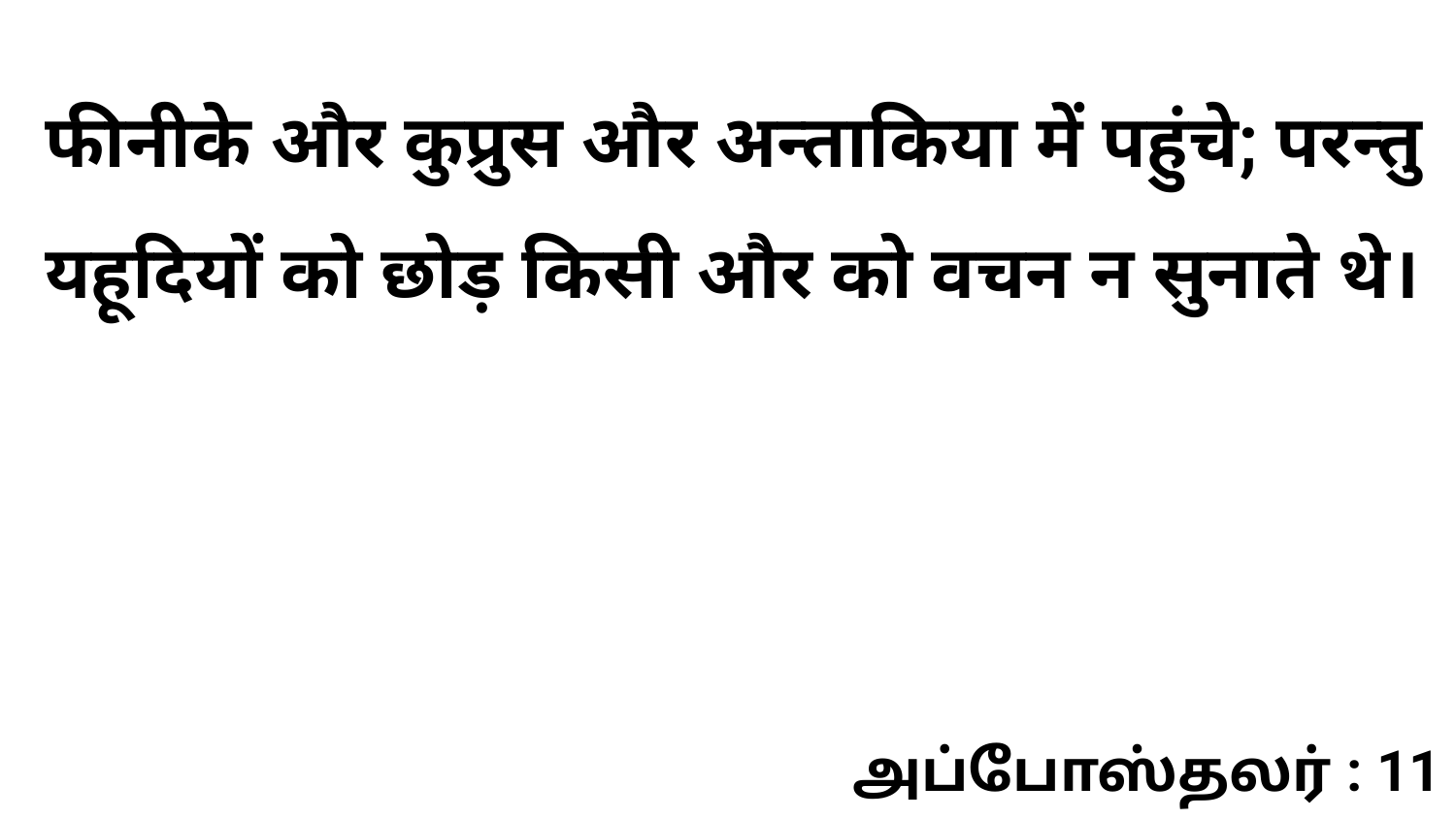

फीनीके और कुप्रुस और अन्ताकिया में पहुंचे; परन्तु यहूदियों को छोड़ किसी और को वचन न सुनाते थे।
அப்போஸ்தலர் : 11